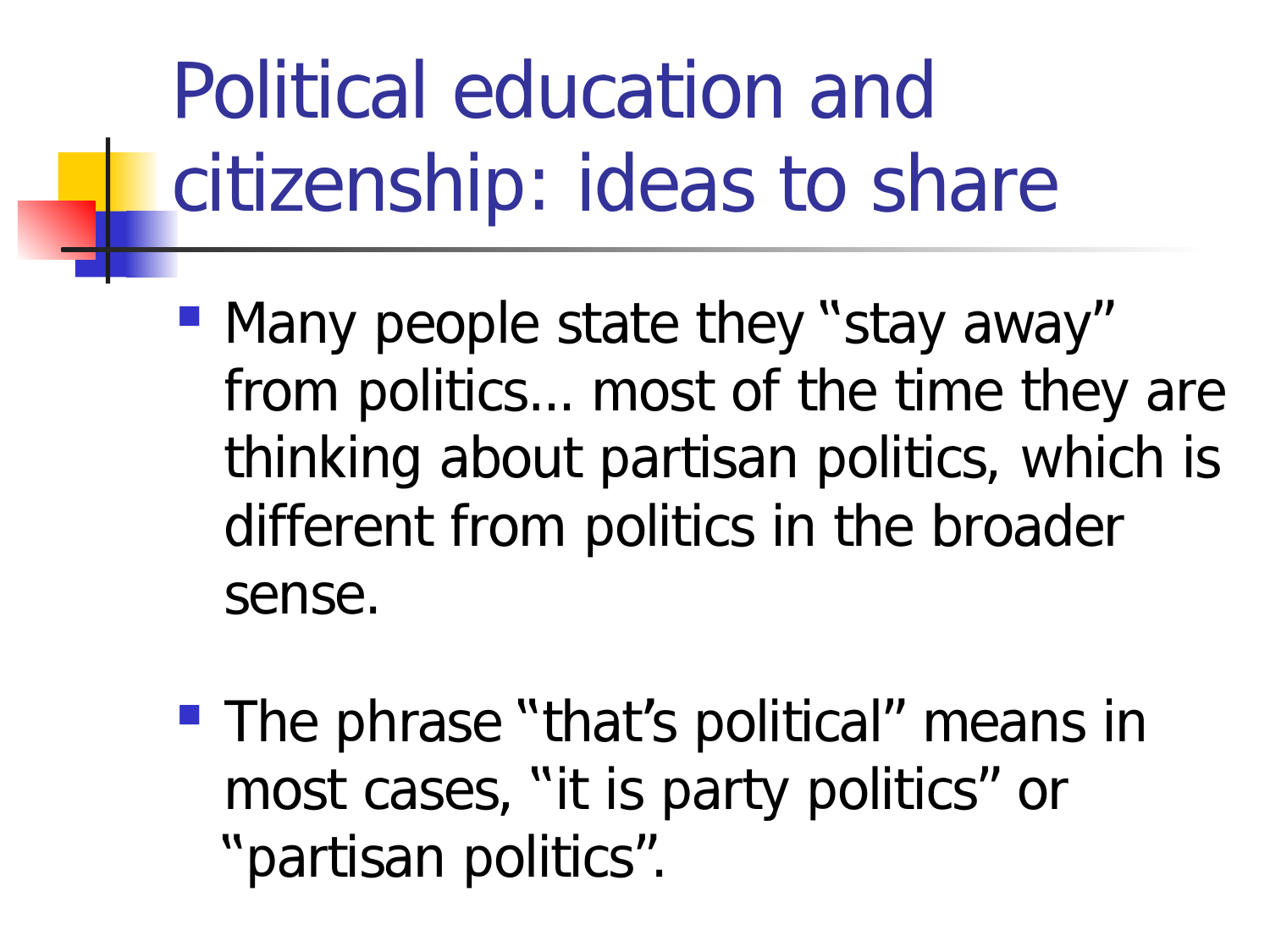

# Political education and citizenship: ideas to share
Many people state they “stay away” from politics… most of the time they are thinking about partisan politics, which is different from politics in the broader sense.

The phrase “that’s political” means in most cases, “it is party politics” or “partisan politics”.